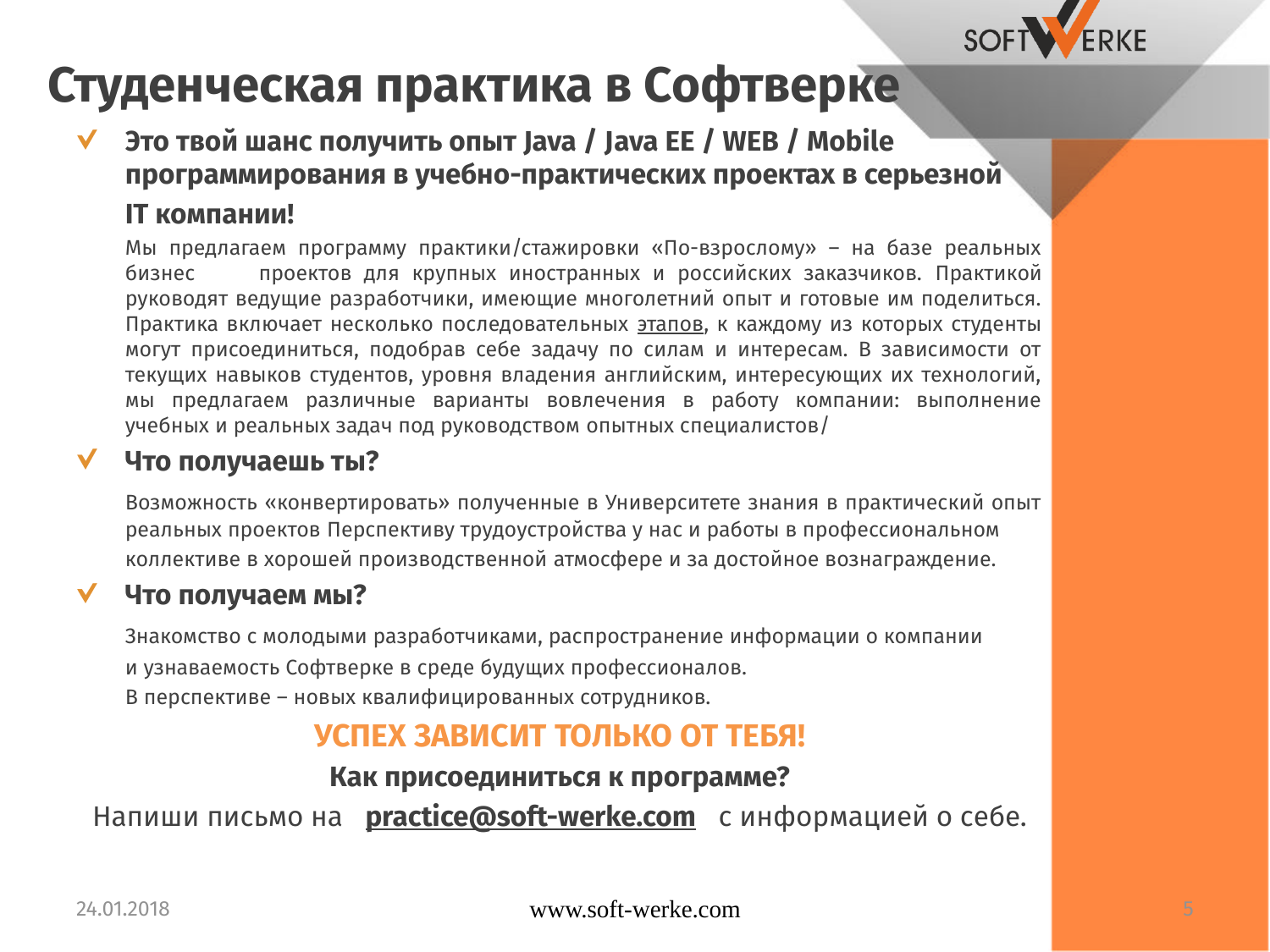

# Студенческая практика в Софтверке
Это твой шанс получить опыт Java / Java EE / WEB / Mobile программирования в учебно-практических проектах в серьезной
	IT компании!
	Мы предлагаем программу практики/стажировки «По-взрослому» – на базе реальных бизнес 	проектов для крупных иностранных и российских заказчиков. Практикой руководят ведущие разработчики, имеющие многолетний опыт и готовые им поделиться. Практика включает несколько последовательных этапов, к каждому из которых студенты могут присоединиться, подобрав себе задачу по силам и интересам. В зависимости от текущих навыков студентов, уровня владения английским, интересующих их технологий, мы предлагаем различные варианты вовлечения в работу компании: выполнение учебных и реальных задач под руководством опытных специалистов/
Что получаешь ты?
	Возможность «конвертировать» полученные в Университете знания в практический опыт реальных проектов Перспективу трудоустройства у нас и работы в профессиональном
	коллективе в хорошей производственной атмосфере и за достойное вознаграждение.
Что получаем мы?
	Знакомство с молодыми разработчиками, распространение информации о компании
	и узнаваемость Софтверке в среде будущих профессионалов.
	В перспективе – новых квалифицированных сотрудников.
УСПЕХ ЗАВИСИТ ТОЛЬКО ОТ ТЕБЯ!
Как присоединиться к программе?
Напиши письмо на   practice@soft-werke.com   с информацией о cебе.

24.01.2018
www.soft-werke.com
5